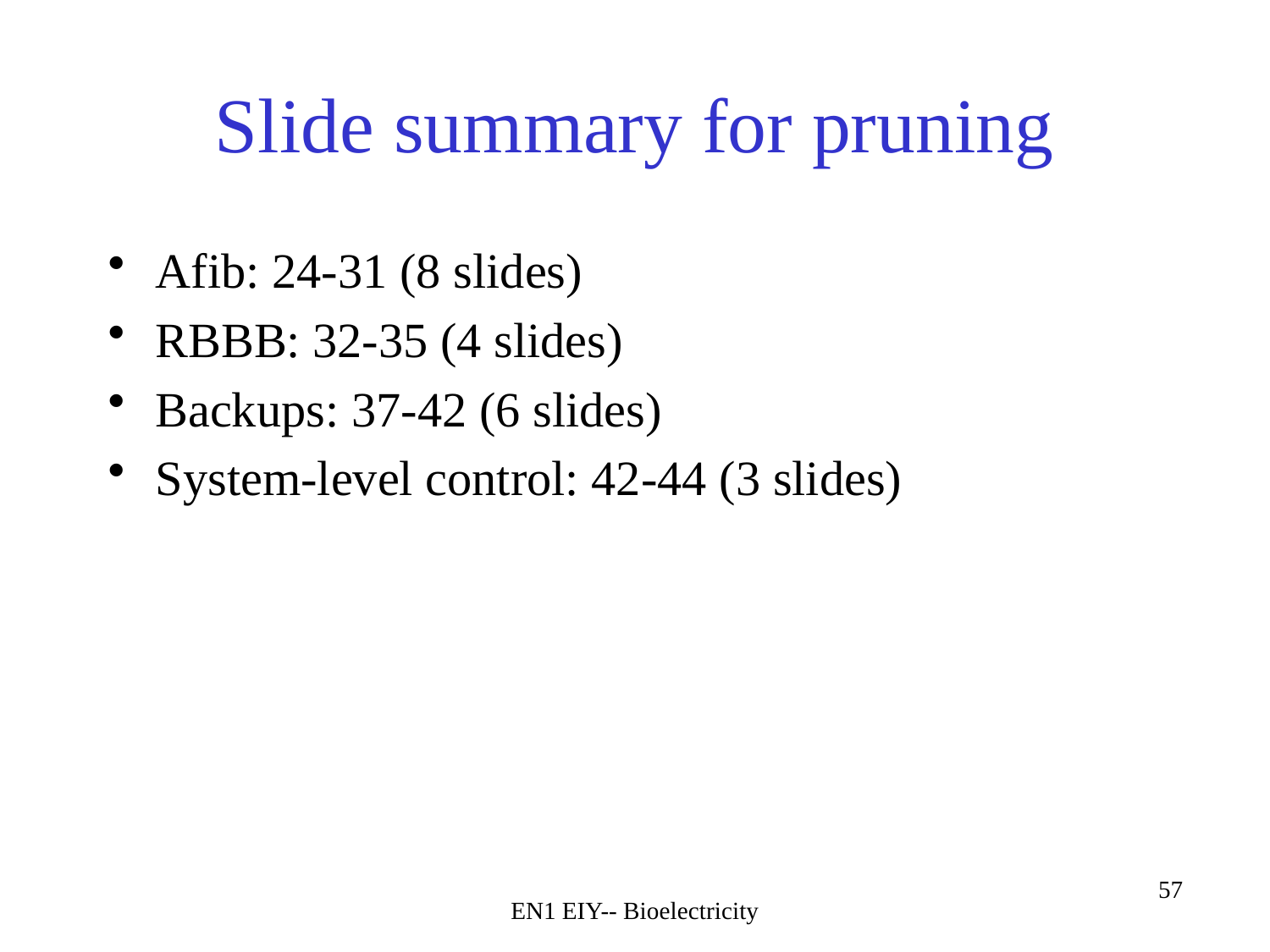

# Slide summary for pruning
Afib: 24-31 (8 slides)
RBBB: 32-35 (4 slides)
Backups: 37-42 (6 slides)
System-level control: 42-44 (3 slides)

EN1 EIY-- Bioelectricity